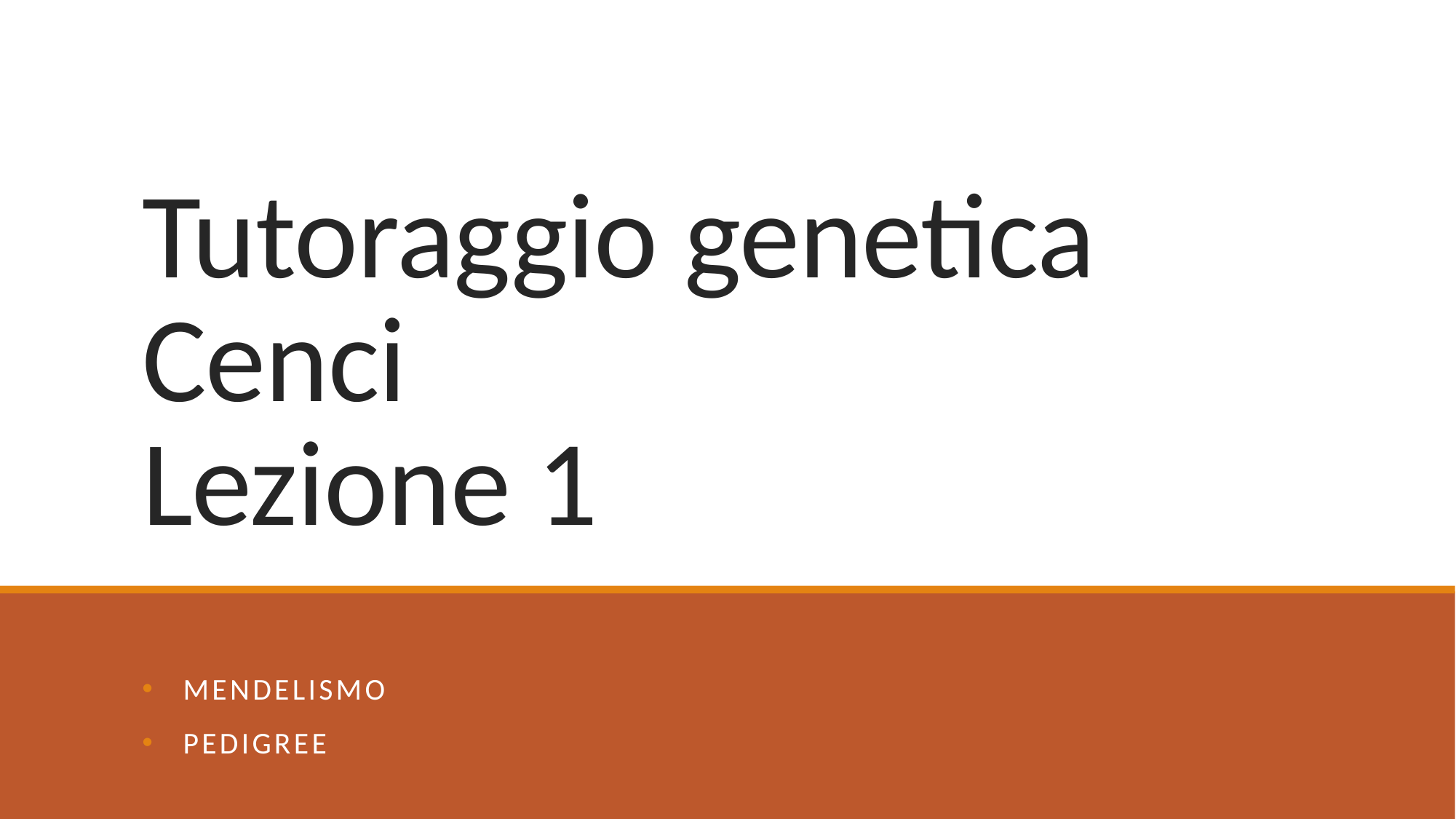

# Tutoraggio genetica Cenci Lezione 1

Mendelismo
Pedigree